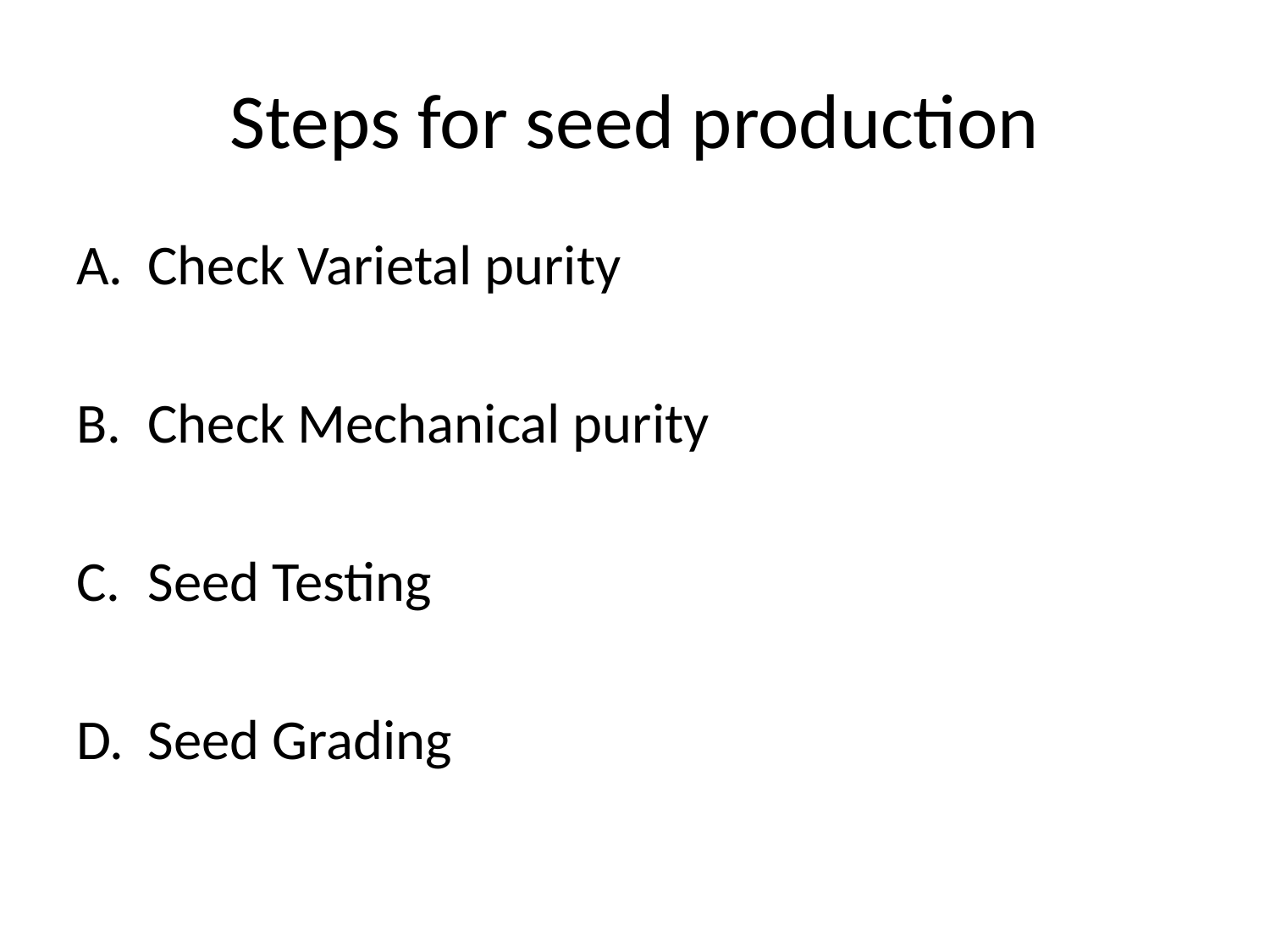

# Steps for seed production
Check Varietal purity

Check Mechanical purity

Seed Testing

Seed Grading